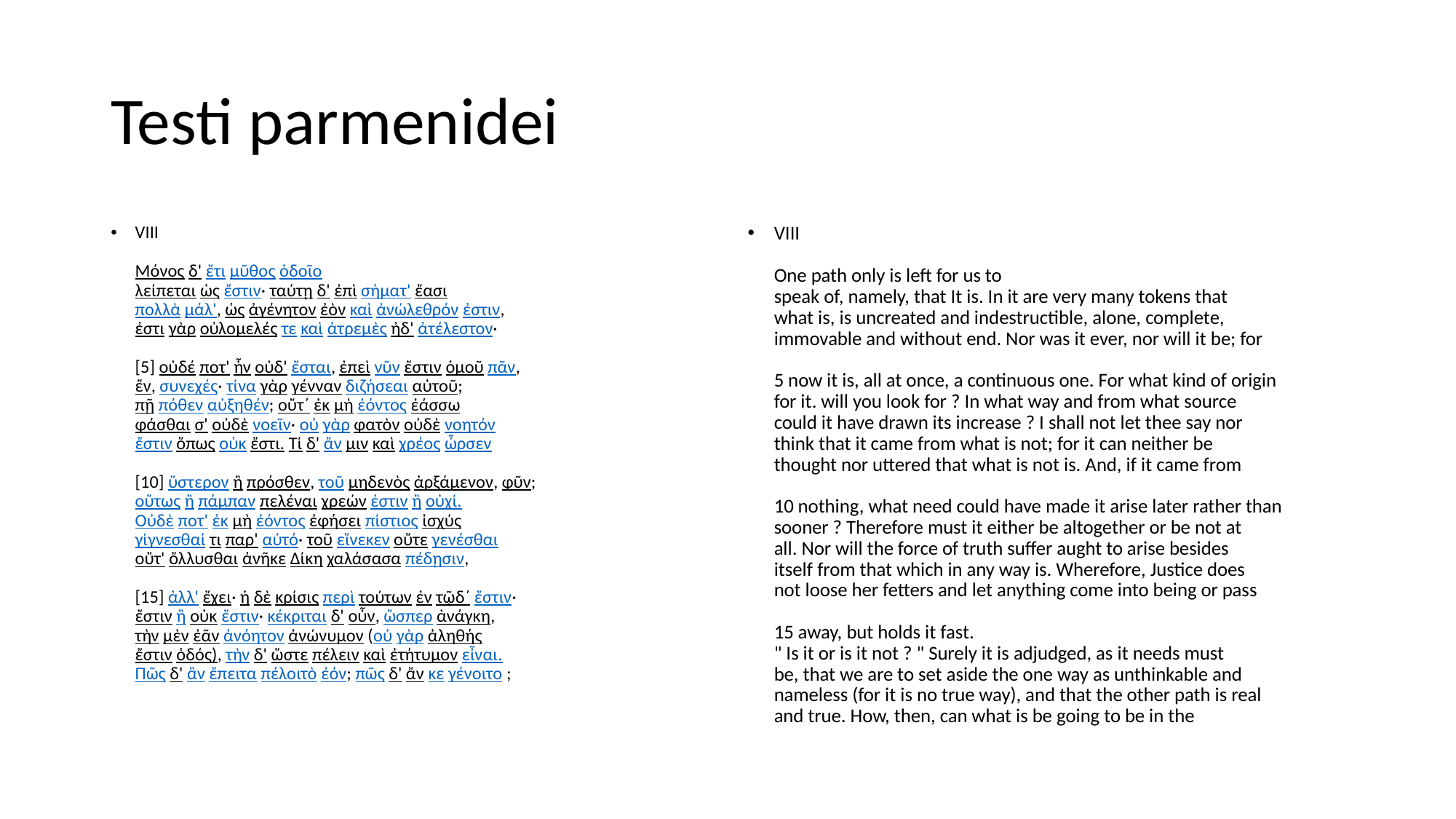

# Testi parmenidei
VIII
Μόνος δ' ἔτι μῦθος ὁδοῖο
λείπεται ὡς ἔστιν· ταύτῃ δ' ἐπὶ σήματ' ἔασι
πολλὰ μάλ', ὡς ἀγένητον ἐὸν καὶ ἀνώλεθρόν ἐστιν,
ἐστι γὰρ οὐλομελές τε καὶ ἀτρεμὲς ἠδ' ἀτέλεστον·
[5] οὐδέ ποτ' ἦν οὐδ' ἔσται, ἐπεὶ νῦν ἔστιν ὁμοῦ πᾶν,
ἕν, συνεχές· τίνα γὰρ γένναν διζήσεαι αὐτοῦ;
πῇ πόθεν αὐξηθέν; οὔτ΄ ἐκ μὴ ἐόντος ἐάσσω
φάσθαι σ' οὐδὲ νοεῖν· οὐ γὰρ φατὸν οὐδὲ νοητόν
ἔστιν ὅπως οὐκ ἔστι. Τί δ' ἄν μιν καὶ χρέος ὦρσεν
[10] ὕστερον ἢ πρόσθεν, τοῦ μηδενὸς ἀρξάμενον, φῦν;
οὕτως ἢ πάμπαν πελέναι χρεών ἐστιν ἢ οὐχί.
Οὐδὲ ποτ' ἐκ μὴ ἐόντος ἐφήσει πίστιος ἰσχύς
γίγνεσθαί τι παρ' αὐτό· τοῦ εἵνεκεν οὔτε γενέσθαι
οὔτ' ὄλλυσθαι ἀνῆκε Δίκη χαλάσασα πέδῃσιν,
[15] ἀλλ' ἔχει· ἡ δὲ κρίσις περὶ τούτων ἐν τῷδ΄ ἔστιν·
ἔστιν ἢ οὐκ ἔστιν· κέκριται δ' οὖν, ὥσπερ ἀνάγκη,
τὴν μὲν ἐᾶν ἀνόητον ἀνώνυμον (οὐ γὰρ ἀληθής
ἔστιν ὁδός), τὴν δ' ὥστε πέλειν καὶ ἐτήτυμον εἶναι.
Πῶς δ' ἂν ἔπειτα πέλοιτὸ ἐόν; πῶς δ' ἄν κε γένοιτο ;
VIII
One path only is left for us to
speak of, namely, that It is. In it are very many tokens that
what is, is uncreated and indestructible, alone, complete,
immovable and without end. Nor was it ever, nor will it be; for
5 now it is, all at once, a continuous one. For what kind of origin
for it. will you look for ? In what way and from what source
could it have drawn its increase ? I shall not let thee say nor
think that it came from what is not; for it can neither be
thought nor uttered that what is not is. And, if it came from
10 nothing, what need could have made it arise later rather than
sooner ? Therefore must it either be altogether or be not at
all. Nor will the force of truth suffer aught to arise besides
itself from that which in any way is. Wherefore, Justice does
not loose her fetters and let anything come into being or pass
15 away, but holds it fast.
" Is it or is it not ? " Surely it is adjudged, as it needs must
be, that we are to set aside the one way as unthinkable and
nameless (for it is no true way), and that the other path is real
and true. How, then, can what is be going to be in the